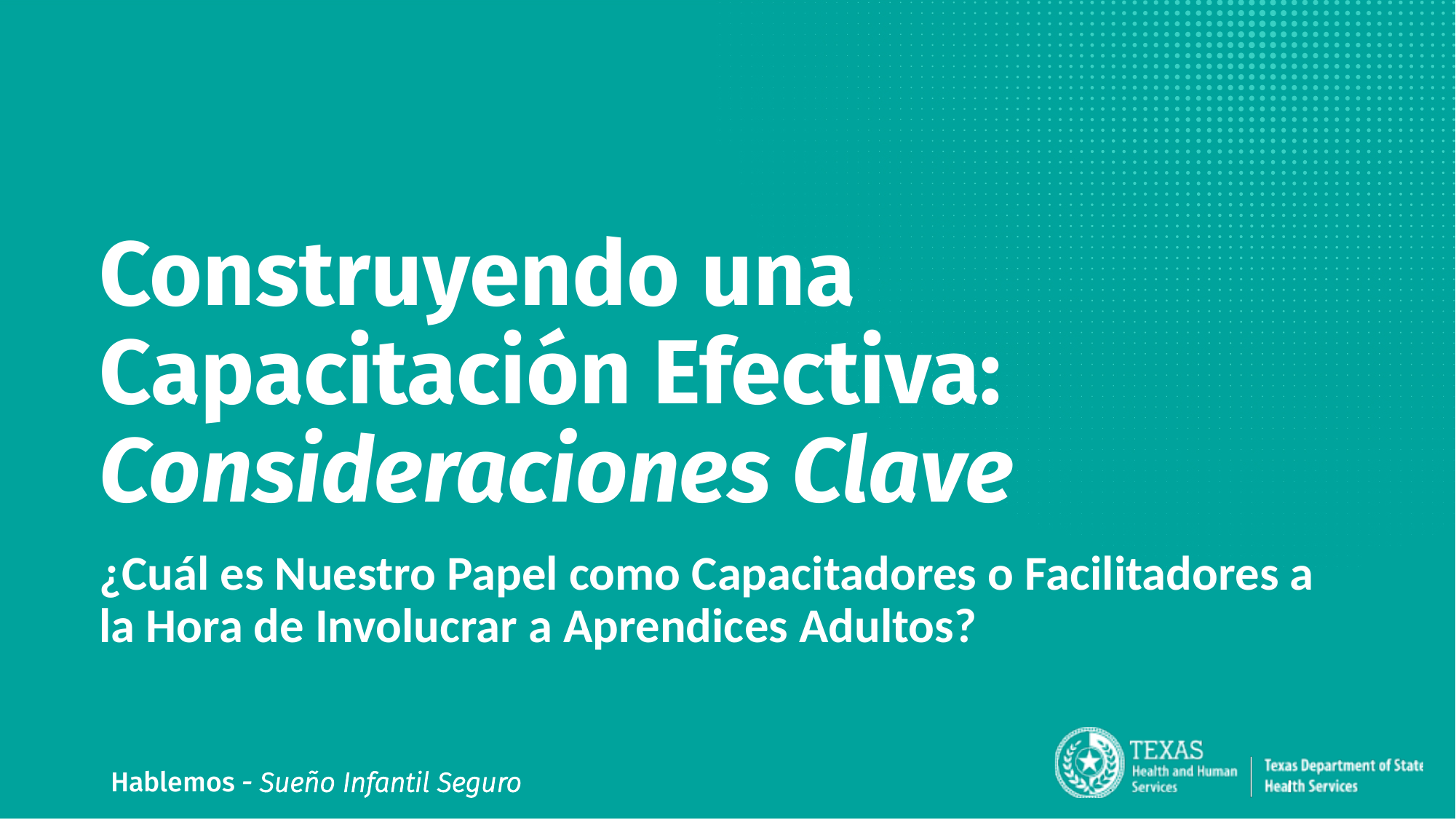

# Construyendo una Capacitación Efectiva: Consideraciones Clave
¿Cuál es Nuestro Papel como Capacitadores o Facilitadores a la Hora de Involucrar a Aprendices Adultos?

Hablemos - Sueño Infantil Seguro